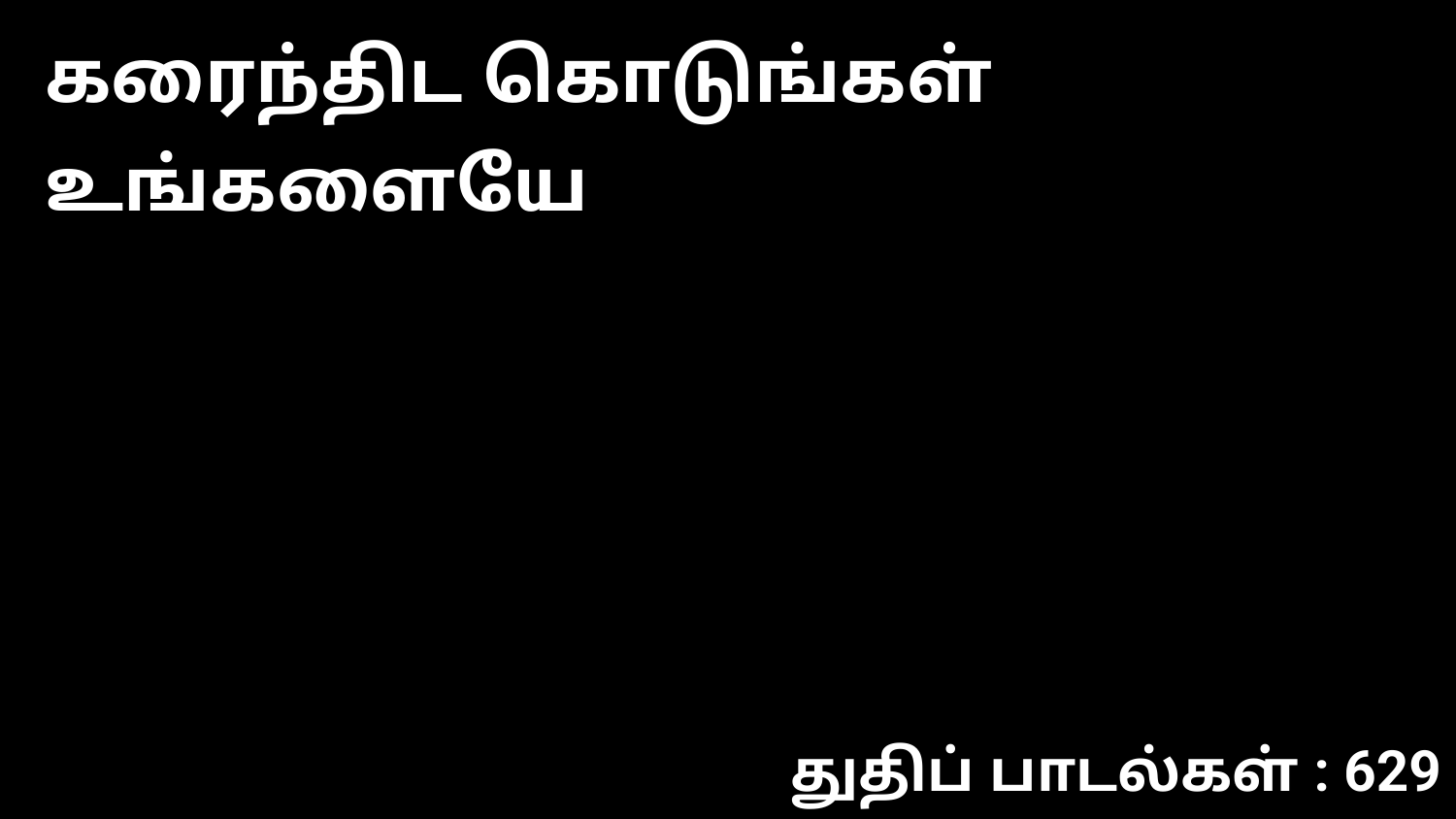

கரைந்திட கொடுங்கள் உங்களையே
துதிப் பாடல்கள் : 629